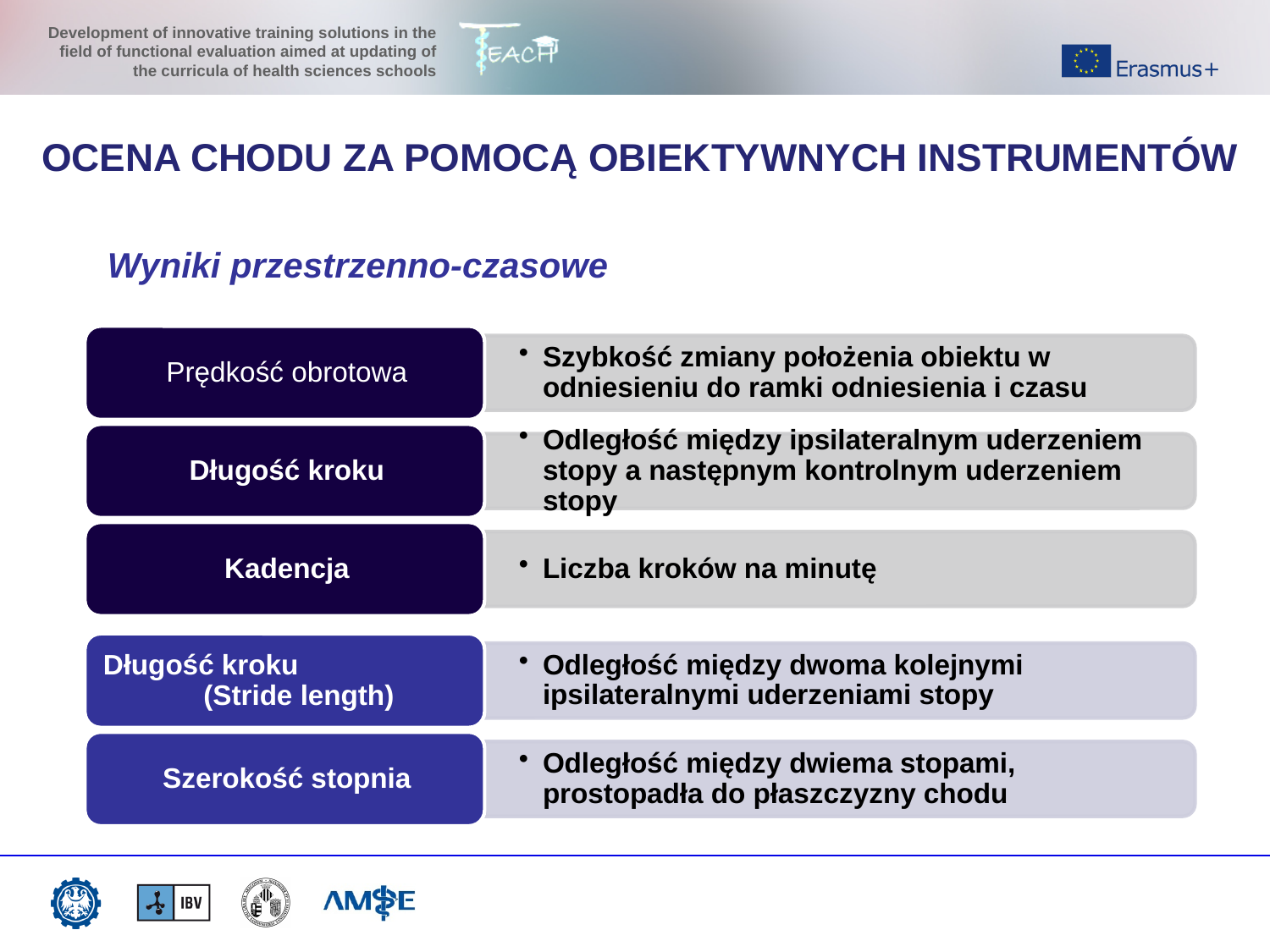

OCENA CHODU ZA POMOCĄ OBIEKTYWNYCH INSTRUMENTÓW
Wyniki przestrzenno-czasowe
Szybkość zmiany położenia obiektu w odniesieniu do ramki odniesienia i czasu
Prędkość obrotowa
Odległość między ipsilateralnym uderzeniem stopy a następnym kontrolnym uderzeniem stopy
Długość kroku
Liczba kroków na minutę
Kadencja
Odległość między dwoma kolejnymi ipsilateralnymi uderzeniami stopy
Długość kroku                          (Stride length)
Odległość między dwiema stopami, prostopadła do płaszczyzny chodu
Szerokość stopnia